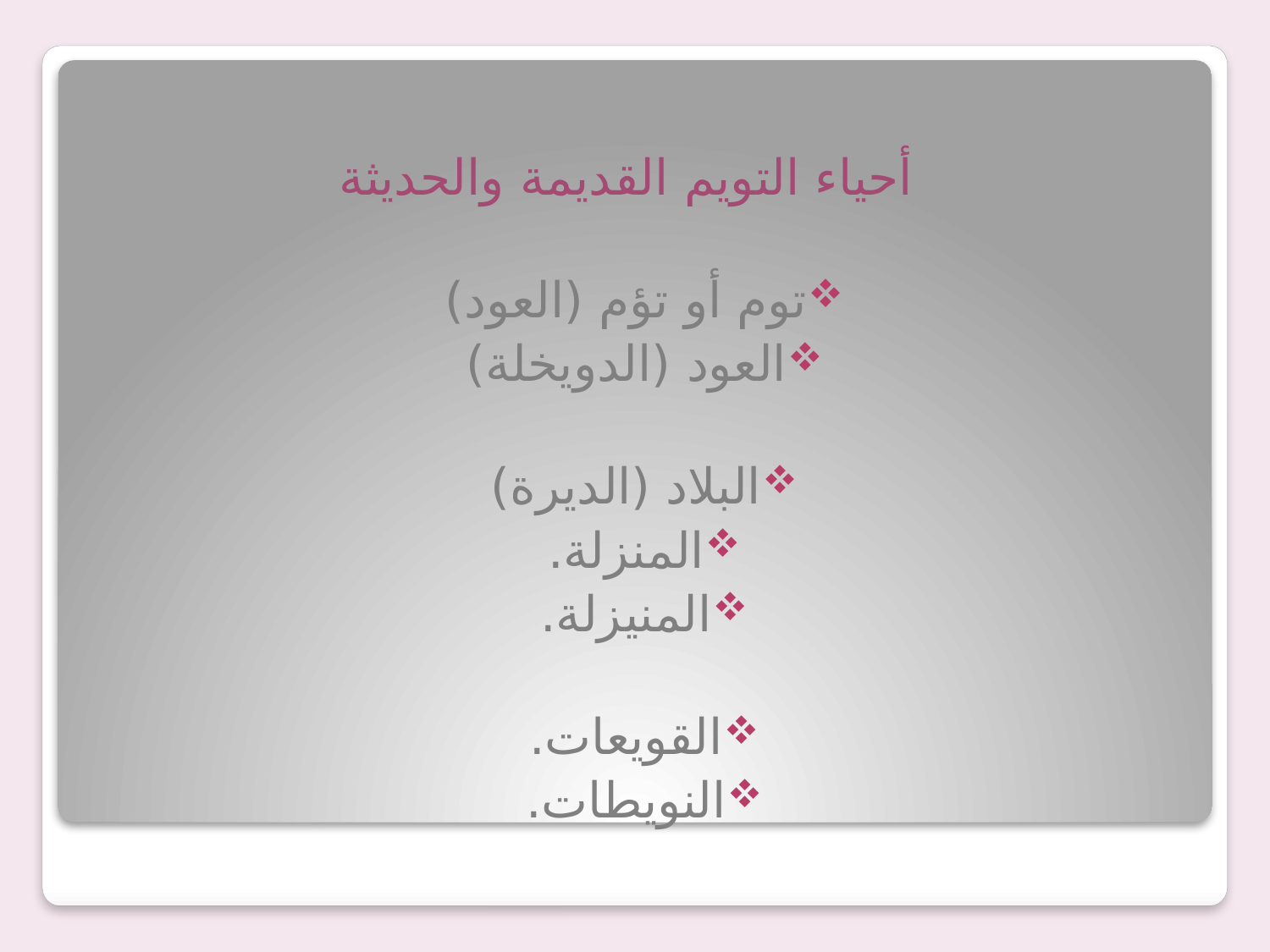

أحياء التويم القديمة والحديثة
توم أو تؤم (العود)
العود (الدويخلة)
البلاد (الديرة)
المنزلة.
المنيزلة.
القويعات.
النويطات.